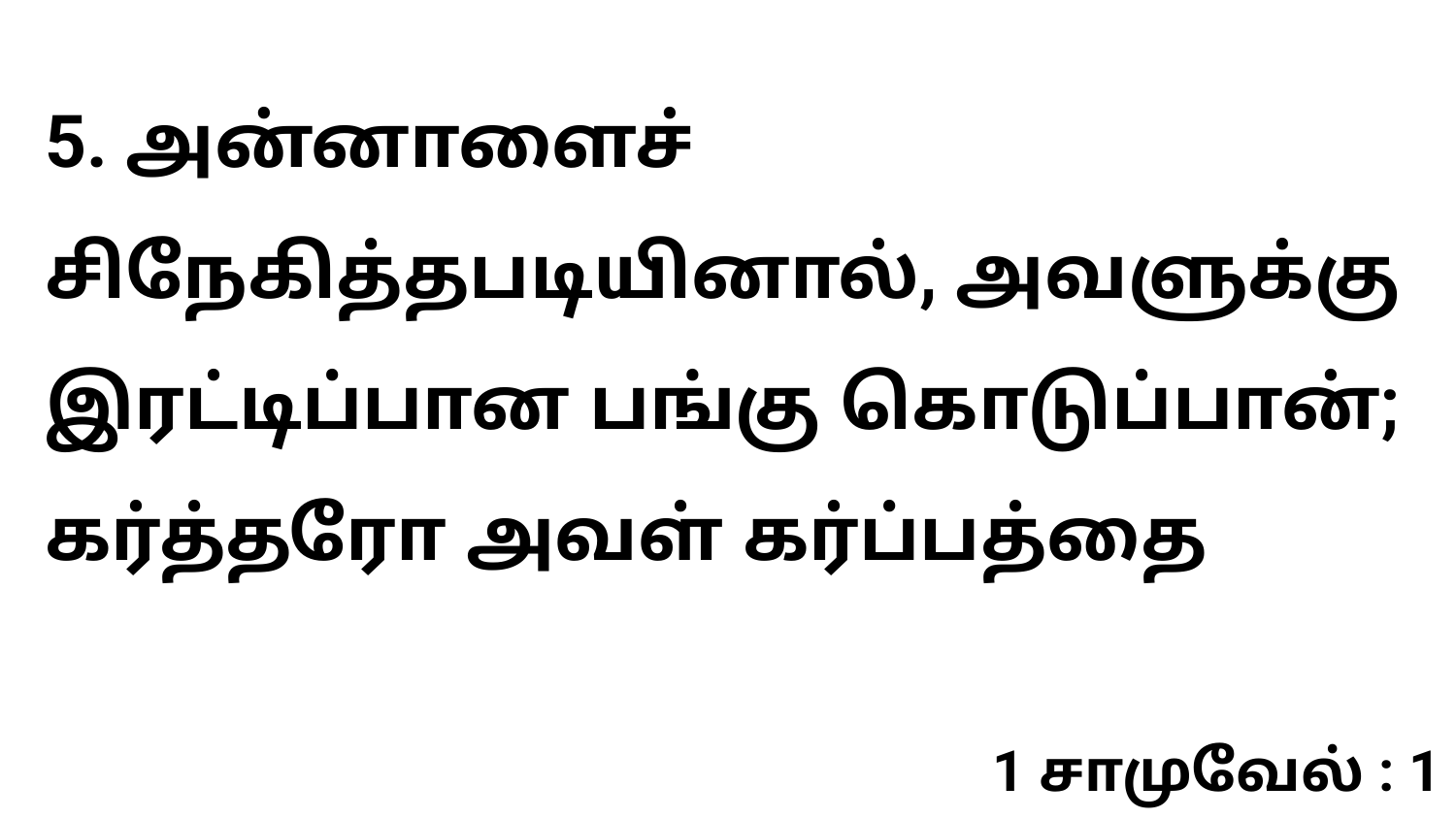

5. அன்னாளைச் சிநேகித்தபடியினால், அவளுக்கு இரட்டிப்பான பங்கு கொடுப்பான்; கர்த்தரோ அவள் கர்ப்பத்தை
1 சாமுவேல் : 1